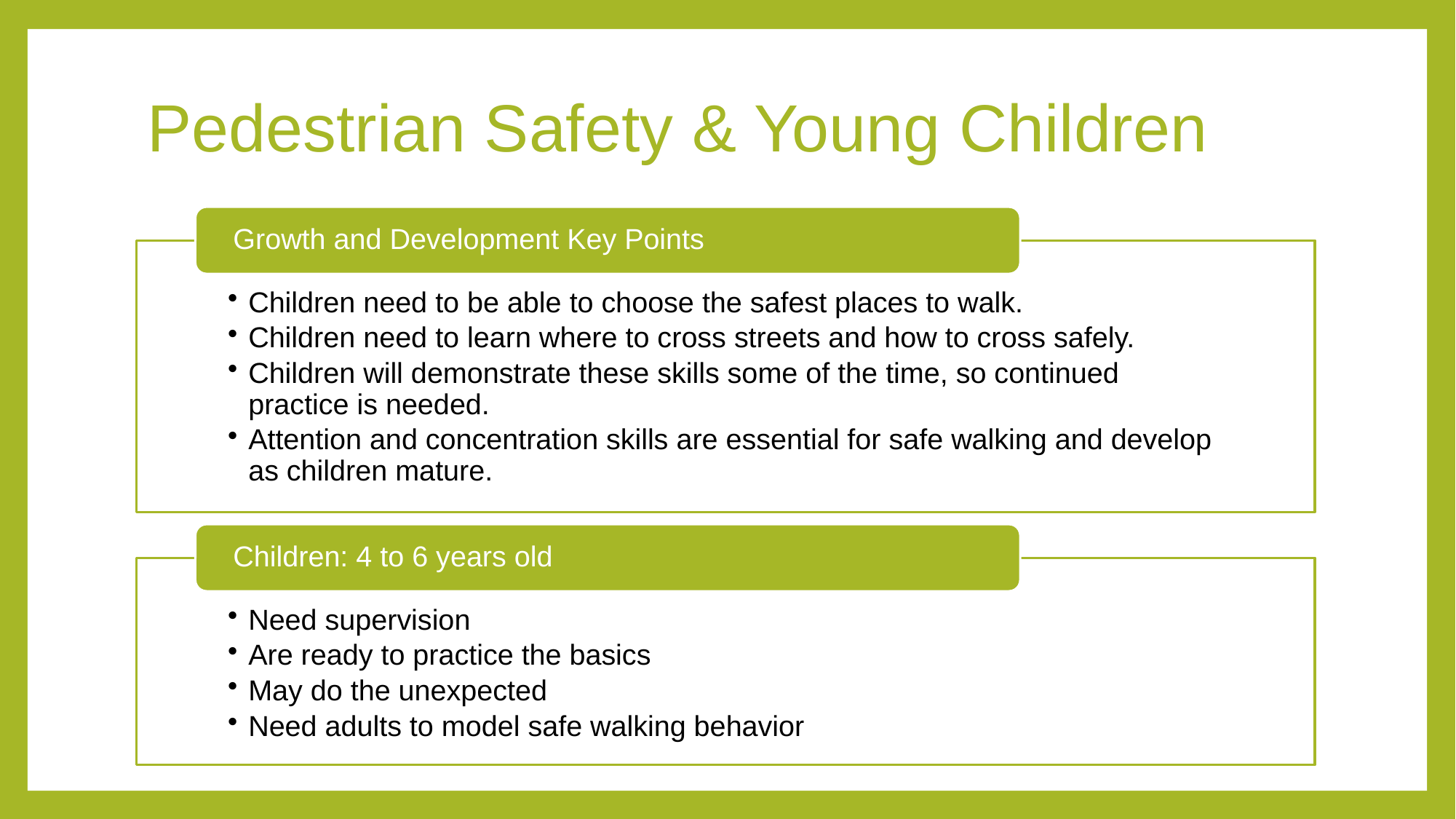

# Pedestrian Safety & Young Children
Children need to be able to choose the safest places to walk.
Children need to learn where to cross streets and how to cross safely.
Children will demonstrate these skills some of the time, so continued practice is needed.
Attention and concentration skills are essential for safe walking and develop as children mature.
Growth and Development Key Points
Need supervision
Are ready to practice the basics
May do the unexpected
Need adults to model safe walking behavior
Children: 4 to 6 years old